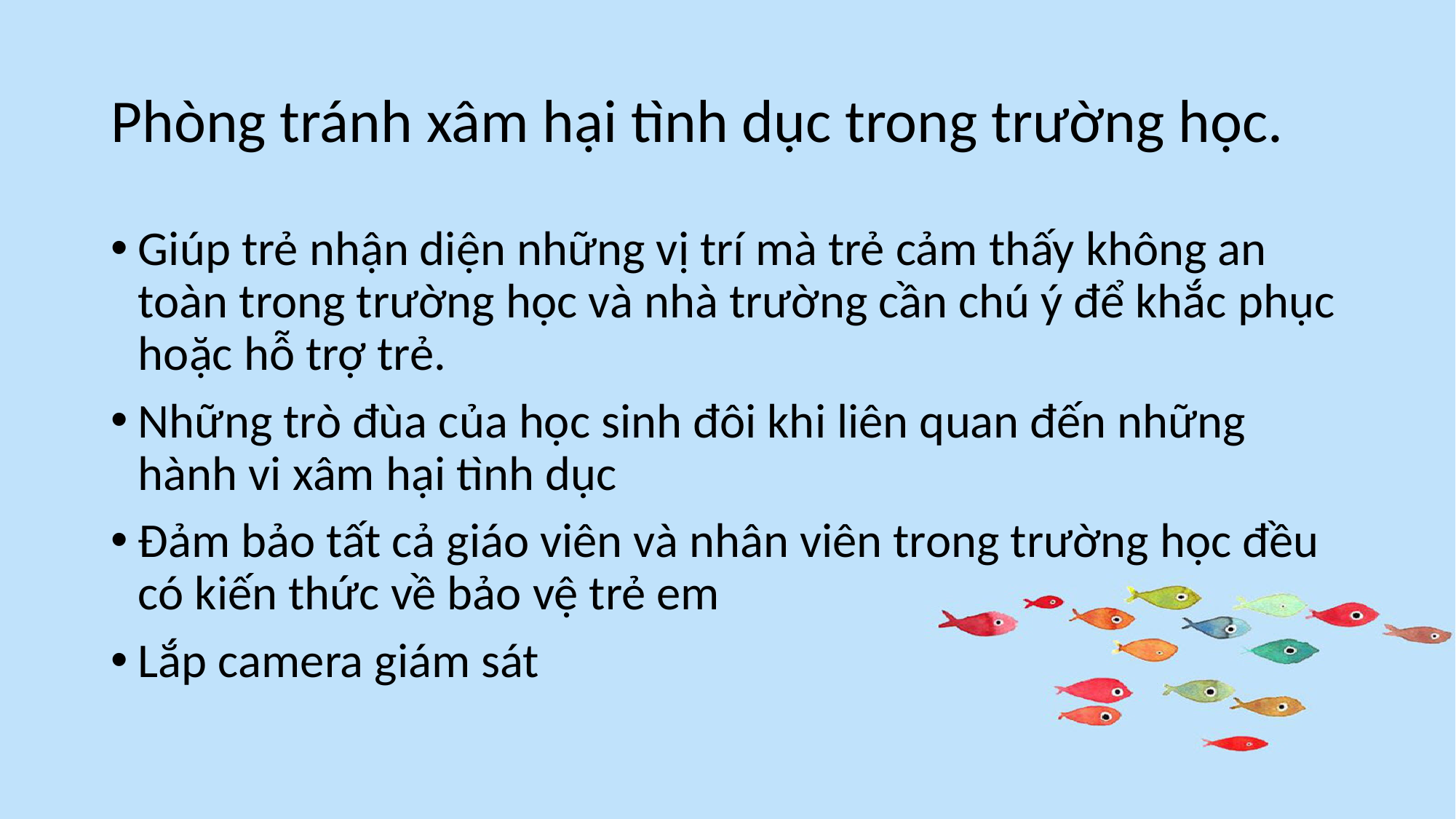

# Phòng tránh xâm hại tình dục trong trường học.
Giúp trẻ nhận diện những vị trí mà trẻ cảm thấy không an toàn trong trường học và nhà trường cần chú ý để khắc phục hoặc hỗ trợ trẻ.
Những trò đùa của học sinh đôi khi liên quan đến những hành vi xâm hại tình dục
Đảm bảo tất cả giáo viên và nhân viên trong trường học đều có kiến thức về bảo vệ trẻ em
Lắp camera giám sát